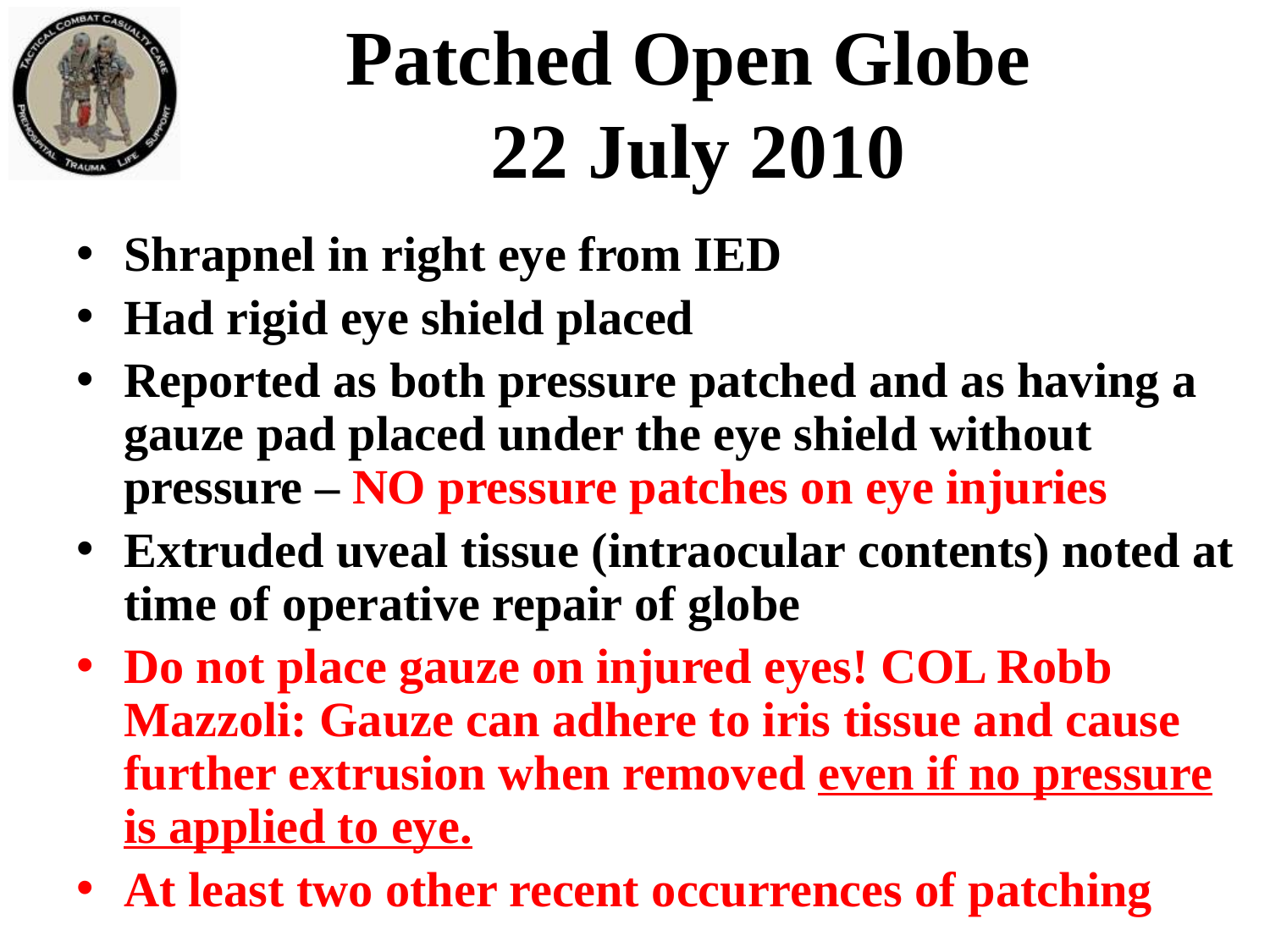

Patched Open Globe
22 July 2010
Shrapnel in right eye from IED
Had rigid eye shield placed
Reported as both pressure patched and as having a gauze pad placed under the eye shield without pressure – NO pressure patches on eye injuries
Extruded uveal tissue (intraocular contents) noted at time of operative repair of globe
Do not place gauze on injured eyes! COL Robb Mazzoli: Gauze can adhere to iris tissue and cause further extrusion when removed even if no pressure is applied to eye.
At least two other recent occurrences of patching